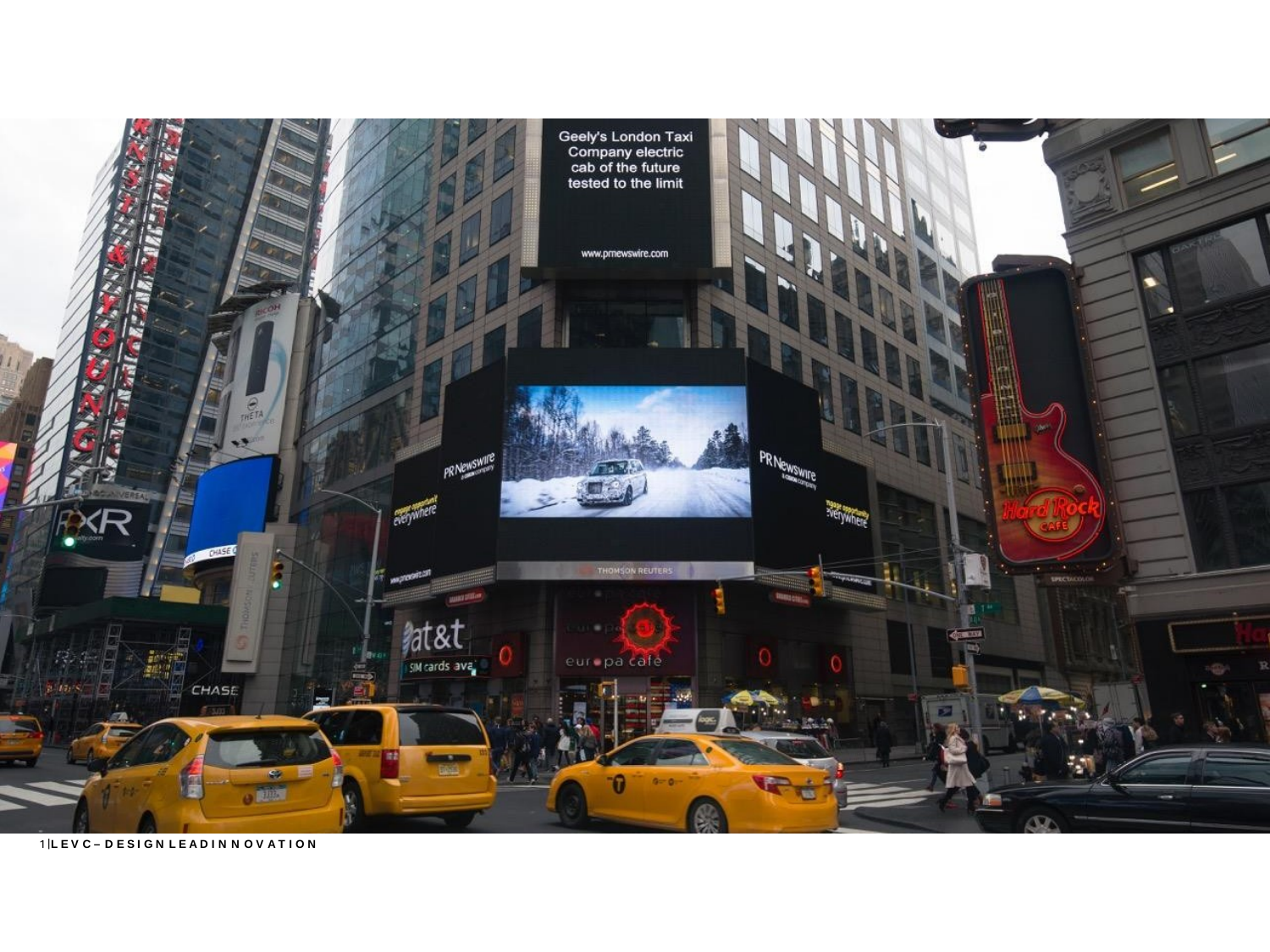

B A B C	–	D E  S I G N	L E A D	I N N O V A T I O N

1 | L E V C – D E S I G N L E A D I N N O V A T I O N